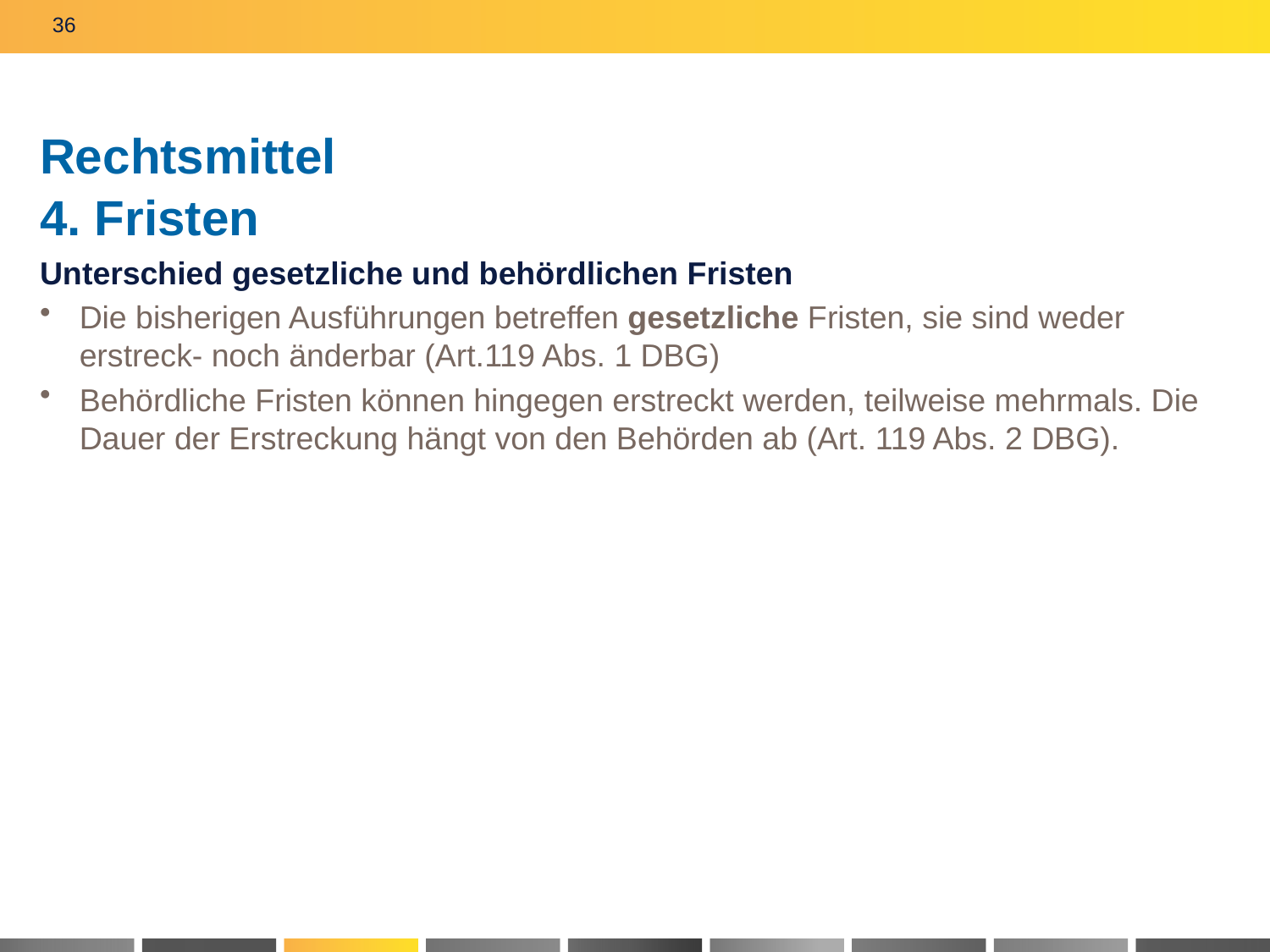

36
# Rechtsmittel 4. Fristen
Unterschied gesetzliche und behördlichen Fristen
Die bisherigen Ausführungen betreffen gesetzliche Fristen, sie sind weder erstreck- noch änderbar (Art.119 Abs. 1 DBG)
Behördliche Fristen können hingegen erstreckt werden, teilweise mehrmals. Die Dauer der Erstreckung hängt von den Behörden ab (Art. 119 Abs. 2 DBG).